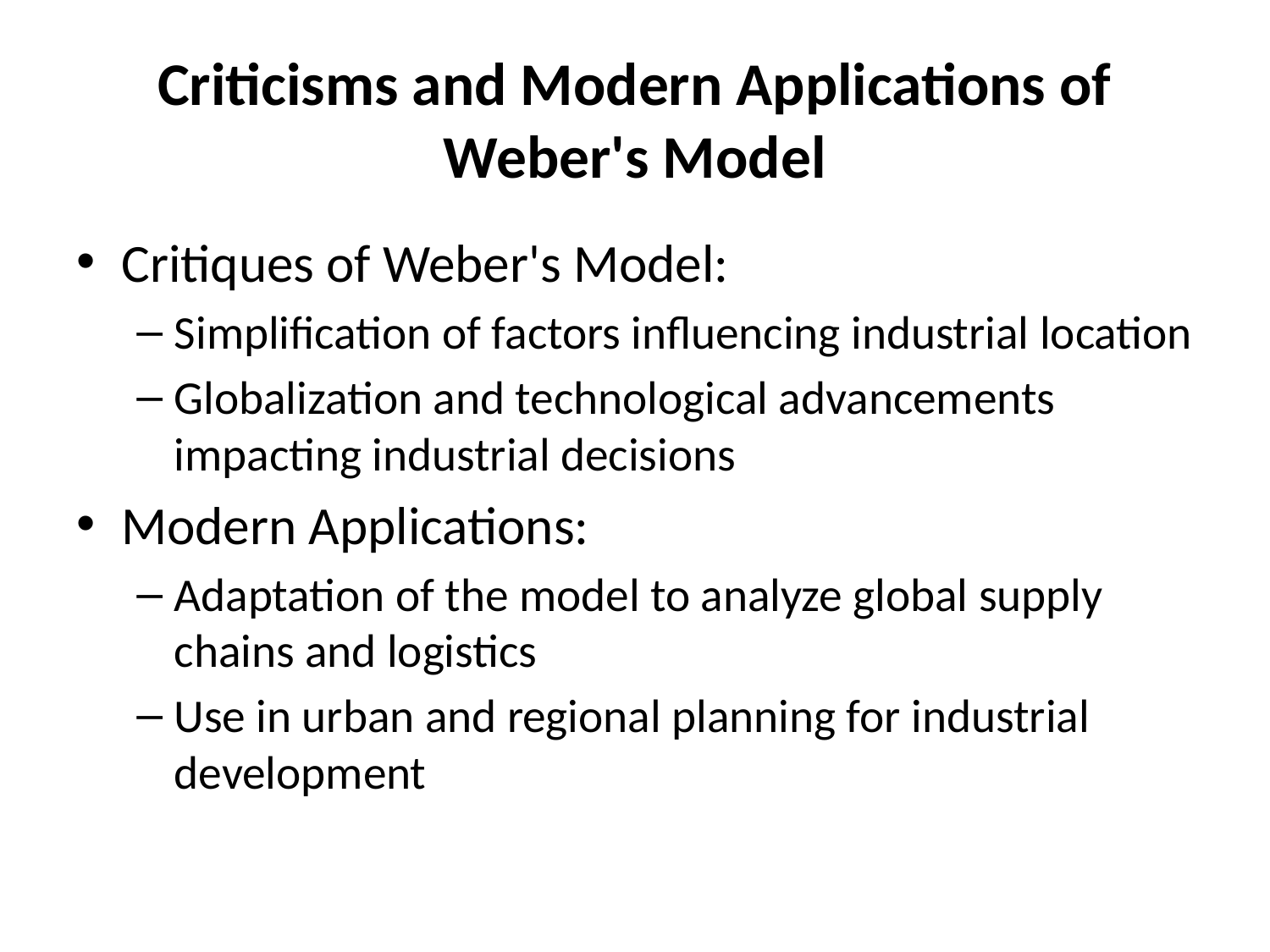

# Criticisms and Modern Applications of Weber's Model
Critiques of Weber's Model:
Simplification of factors influencing industrial location
Globalization and technological advancements impacting industrial decisions
Modern Applications:
Adaptation of the model to analyze global supply chains and logistics
Use in urban and regional planning for industrial development